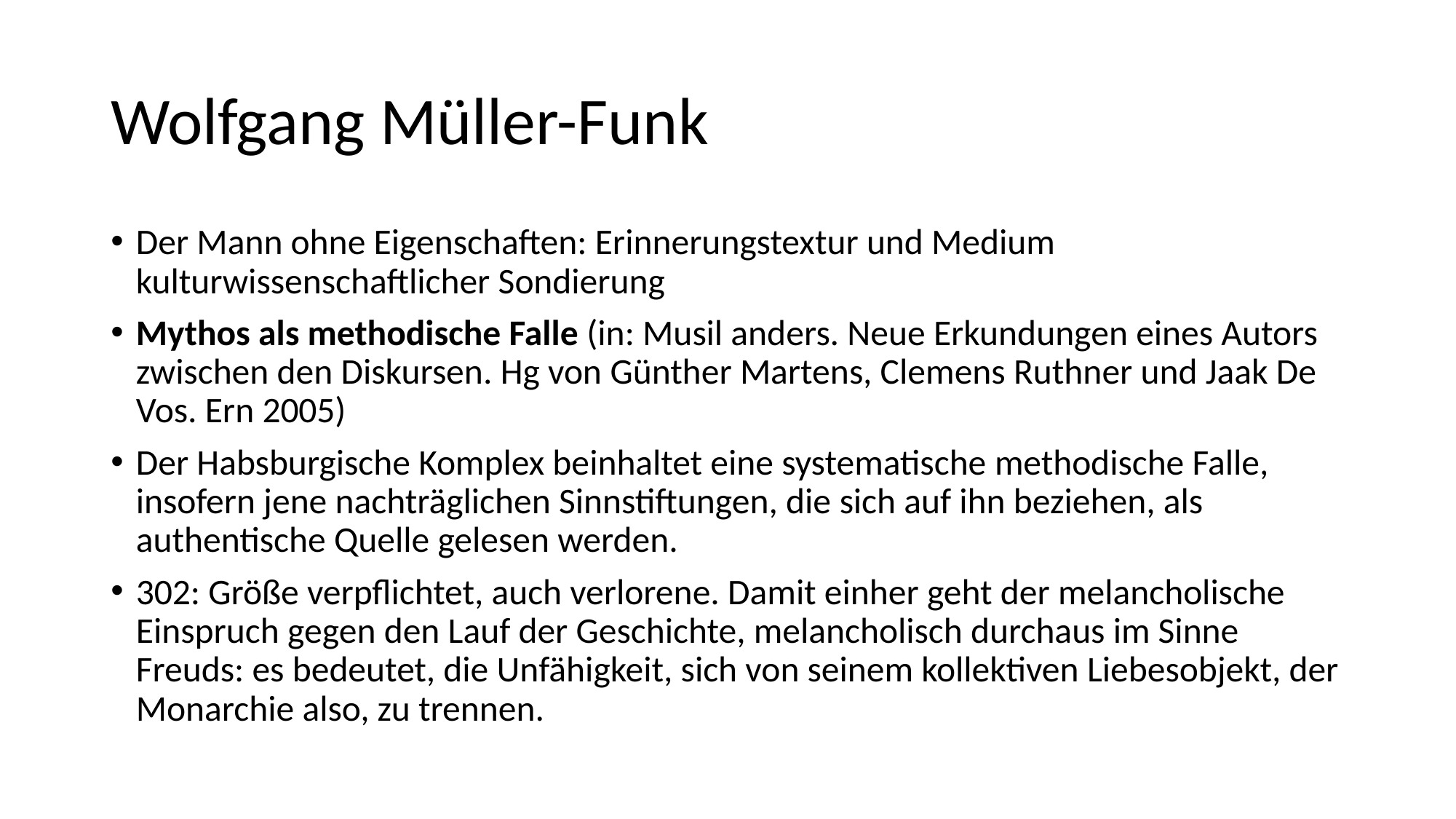

# Wolfgang Müller-Funk
Der Mann ohne Eigenschaften: Erinnerungstextur und Medium kulturwissenschaftlicher Sondierung
Mythos als methodische Falle (in: Musil anders. Neue Erkundungen eines Autors zwischen den Diskursen. Hg von Günther Martens, Clemens Ruthner und Jaak De Vos. Ern 2005)
Der Habsburgische Komplex beinhaltet eine systematische methodische Falle, insofern jene nachträglichen Sinnstiftungen, die sich auf ihn beziehen, als authentische Quelle gelesen werden.
302: Größe verpflichtet, auch verlorene. Damit einher geht der melancholische Einspruch gegen den Lauf der Geschichte, melancholisch durchaus im Sinne Freuds: es bedeutet, die Unfähigkeit, sich von seinem kollektiven Liebesobjekt, der Monarchie also, zu trennen.